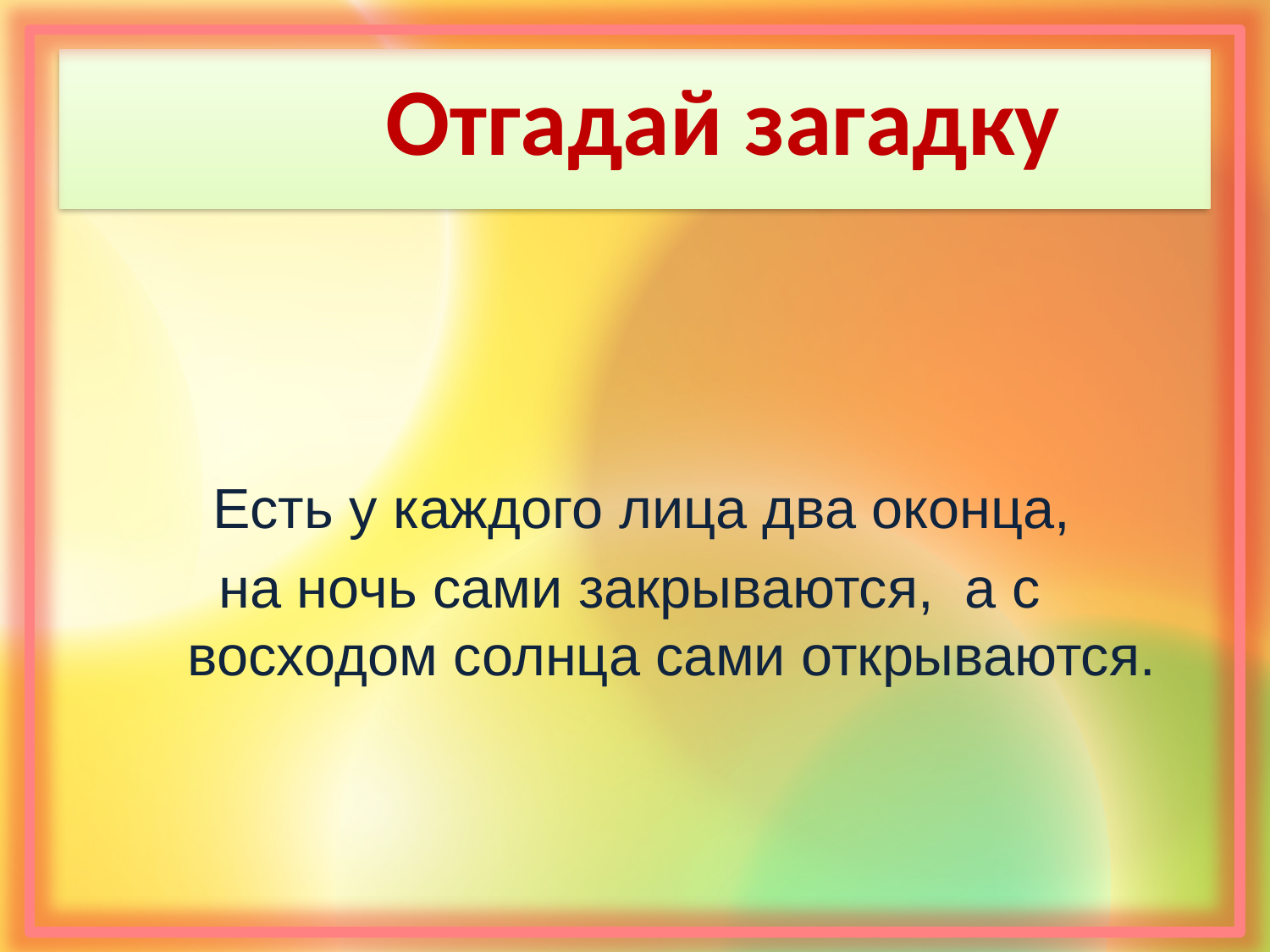

# Отгадай загадку

  Есть у каждого лица два оконца,
  на ночь сами закрываются,  а с     восходом солнца сами открываются.